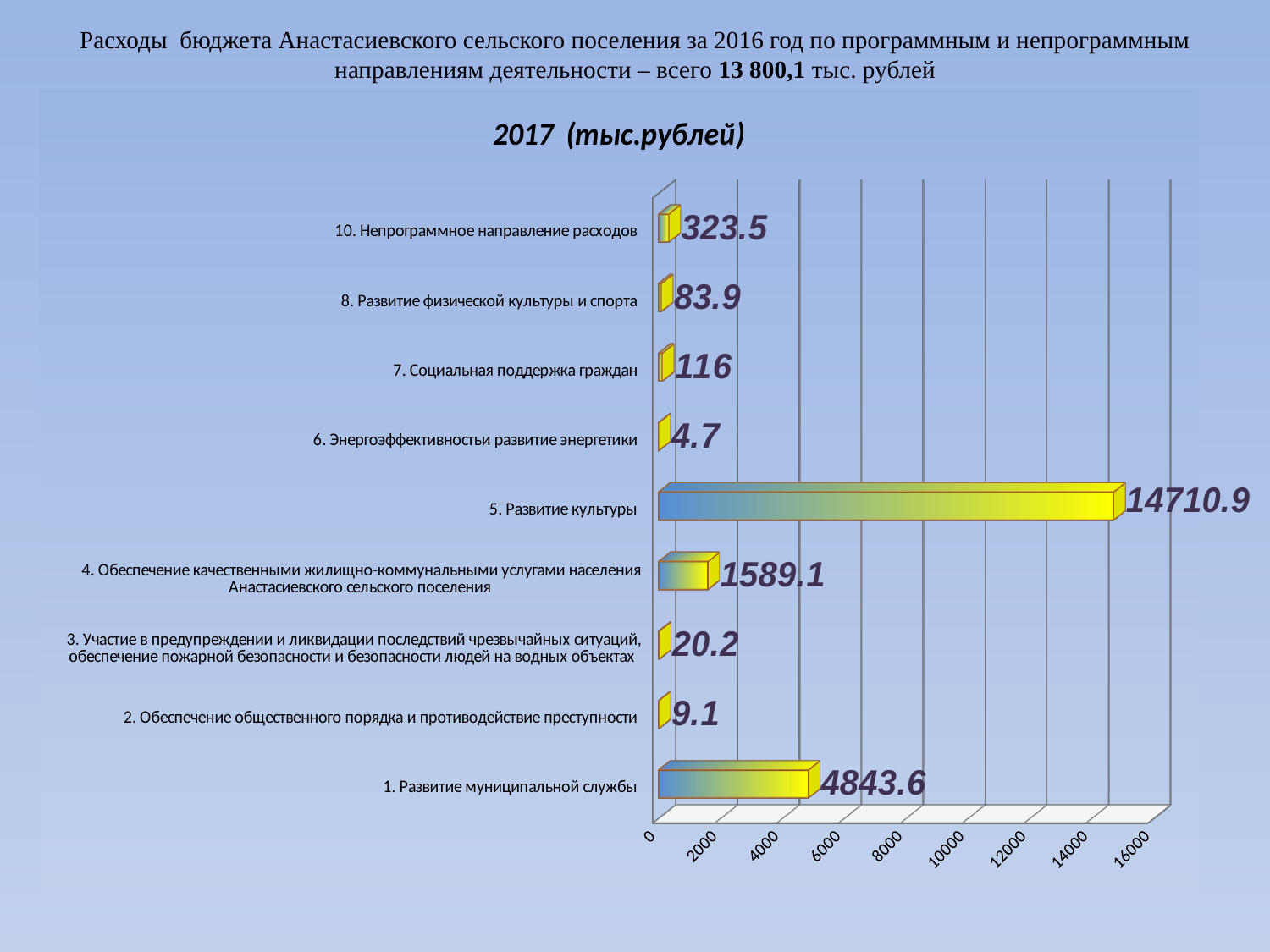

# Расходы  бюджета Анастасиевского сельского поселения за 2016 год по программным и непрограммным направлениям деятельности – всего 13 800,1 тыс. рублей

[unsupported chart]